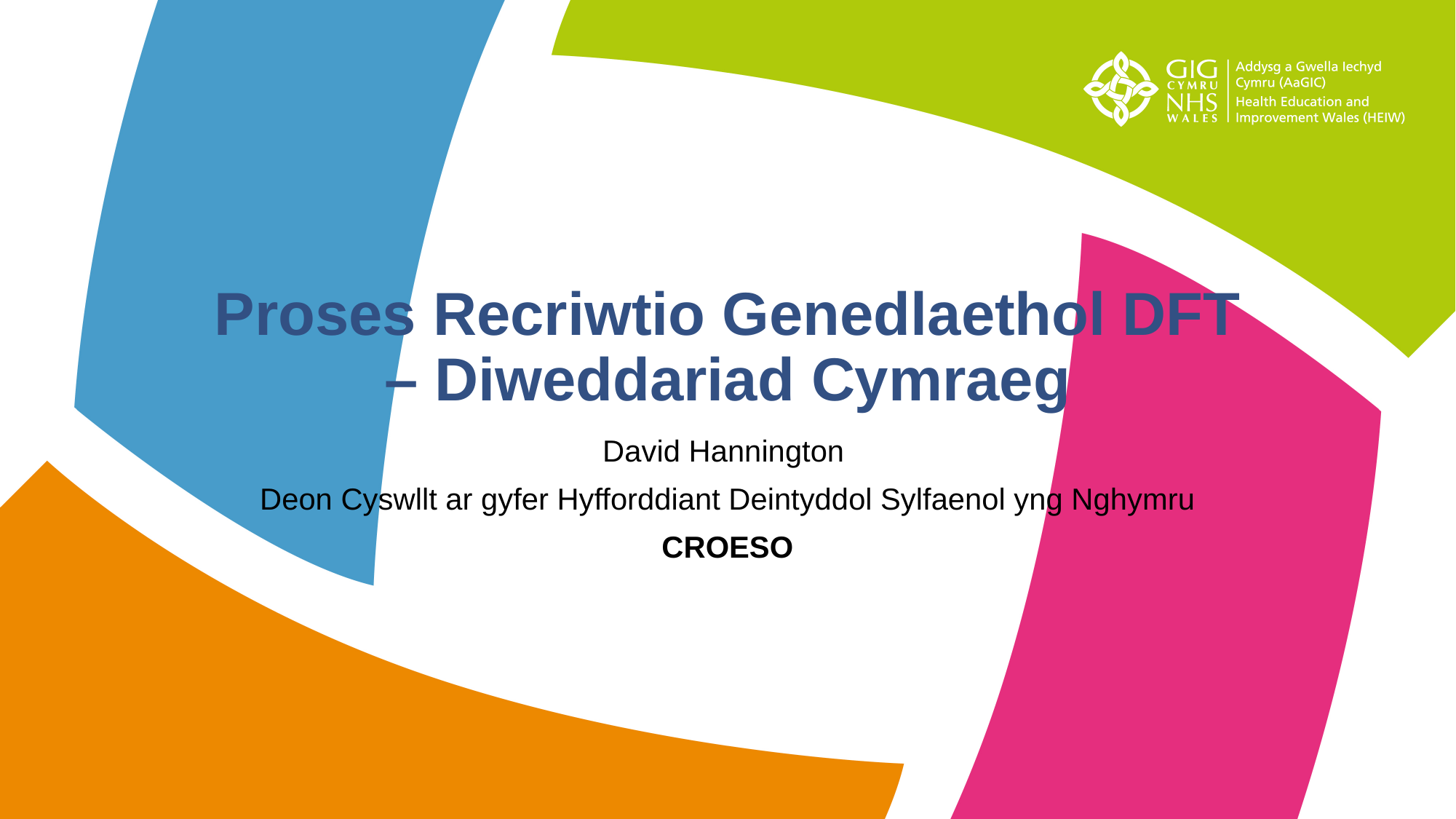

# Proses Recriwtio Genedlaethol DFT – Diweddariad Cymraeg
David Hannington
Deon Cyswllt ar gyfer Hyfforddiant Deintyddol Sylfaenol yng Nghymru
CROESO